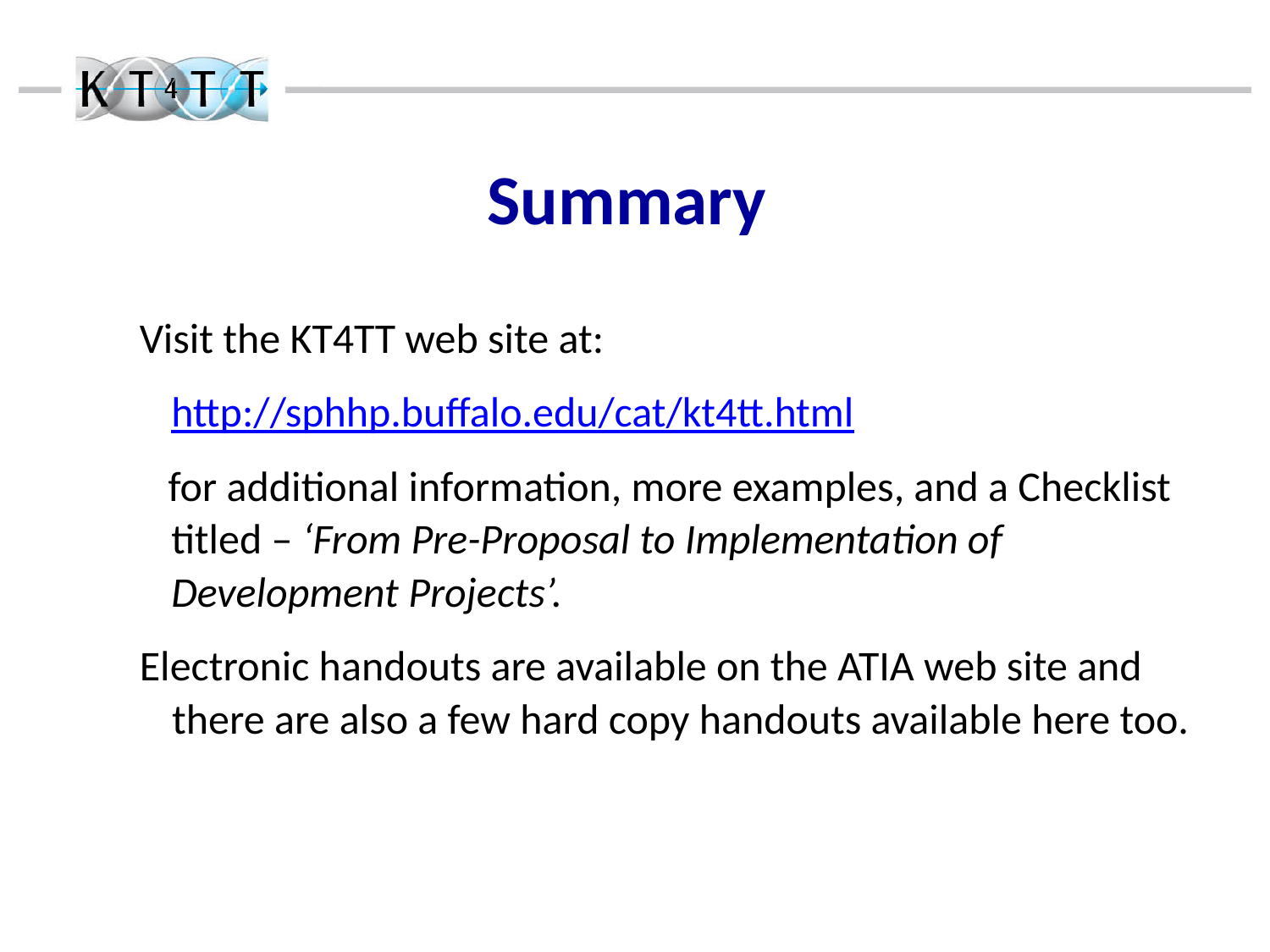

Summary
Visit the KT4TT web site at:
http://sphhp.buffalo.edu/cat/kt4tt.html
   for additional information, more examples, and a Checklist titled – ‘From Pre-Proposal to Implementation of Development Projects’.
Electronic handouts are available on the ATIA web site and there are also a few hard copy handouts available here too.